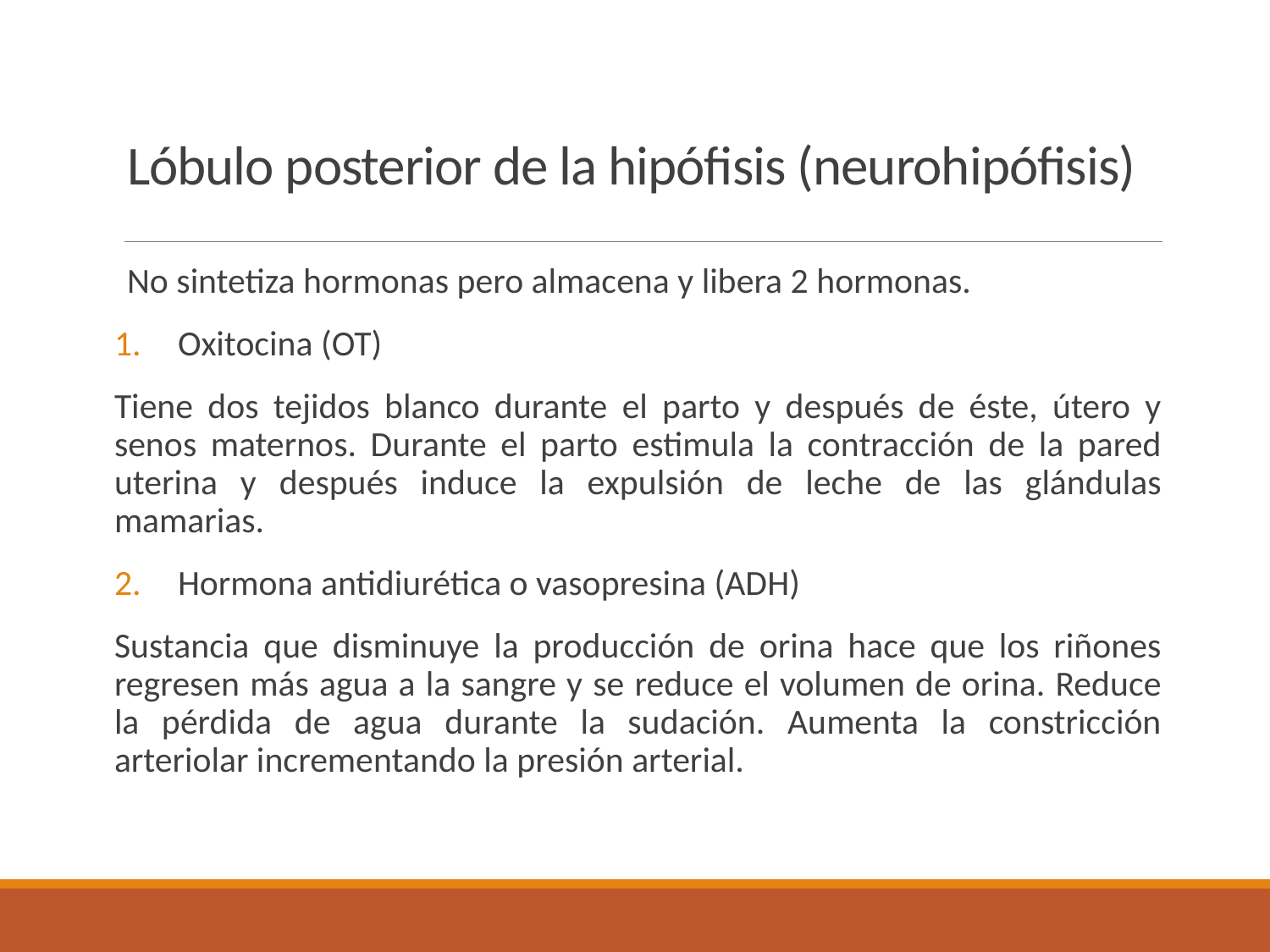

# Lóbulo posterior de la hipófisis (neurohipófisis)
No sintetiza hormonas pero almacena y libera 2 hormonas.
Oxitocina (OT)
Tiene dos tejidos blanco durante el parto y después de éste, útero y senos maternos. Durante el parto estimula la contracción de la pared uterina y después induce la expulsión de leche de las glándulas mamarias.
Hormona antidiurética o vasopresina (ADH)
Sustancia que disminuye la producción de orina hace que los riñones regresen más agua a la sangre y se reduce el volumen de orina. Reduce la pérdida de agua durante la sudación. Aumenta la constricción arteriolar incrementando la presión arterial.